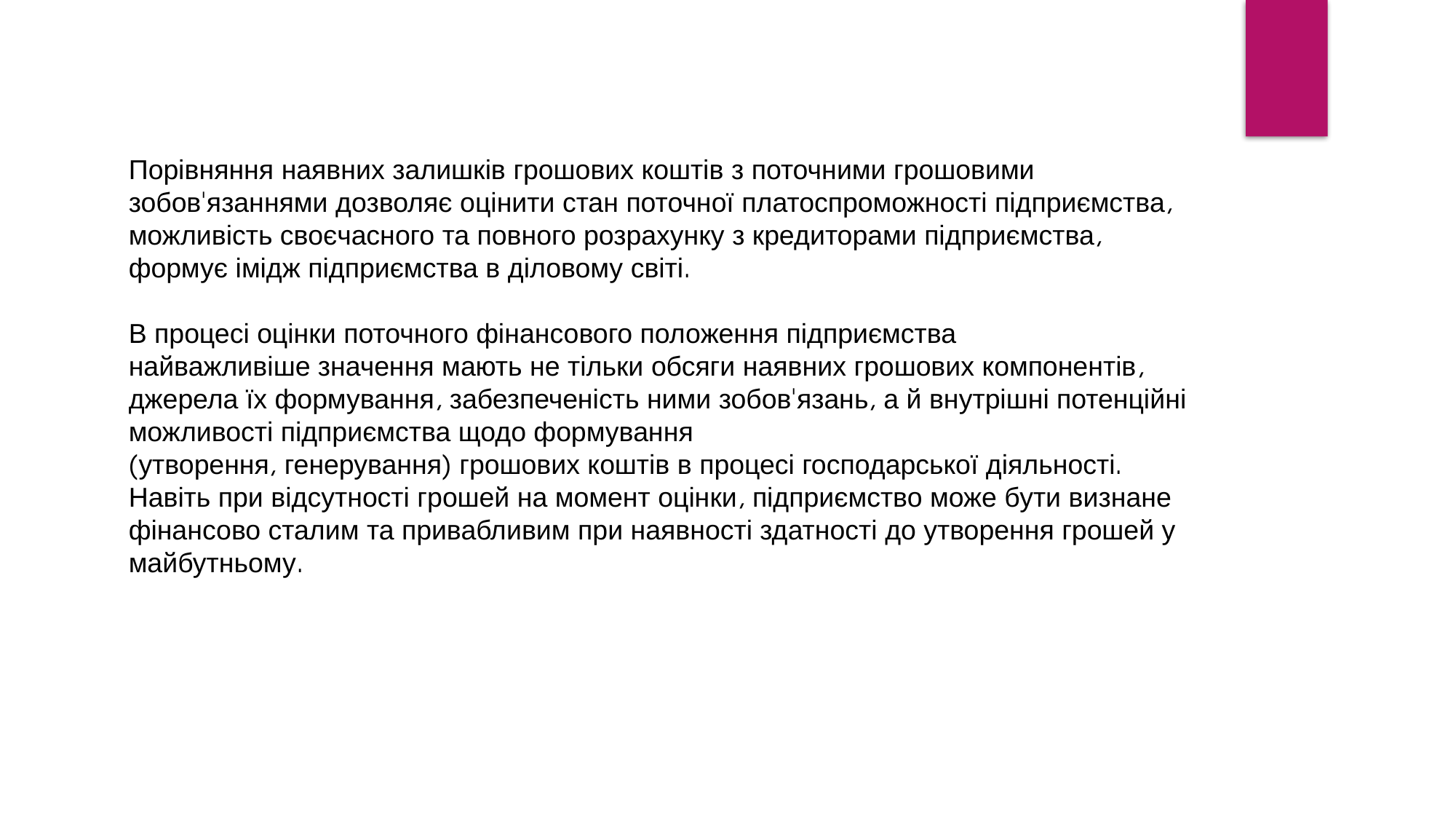

Порівняння наявних залишків грошових коштів з поточними грошовими зобов'язаннями дозволяє оцінити стан поточної платоспроможності підприємства, можливість своєчасного та повного розрахунку з кредиторами підприємства, формує імідж підприємства в діловому світі.

В процесі оцінки поточного фінансового положення підприємства
найважливіше значення мають не тільки обсяги наявних грошових компонентів, джерела їх формування, забезпеченість ними зобов'язань, а й внутрішні потенційні можливості підприємства щодо формування
(утворення, генерування) грошових коштів в процесі господарської діяльності. Навіть при відсутності грошей на момент оцінки, підприємство може бути визнане фінансово сталим та привабливим при наявності здатності до утворення грошей у майбутньому.